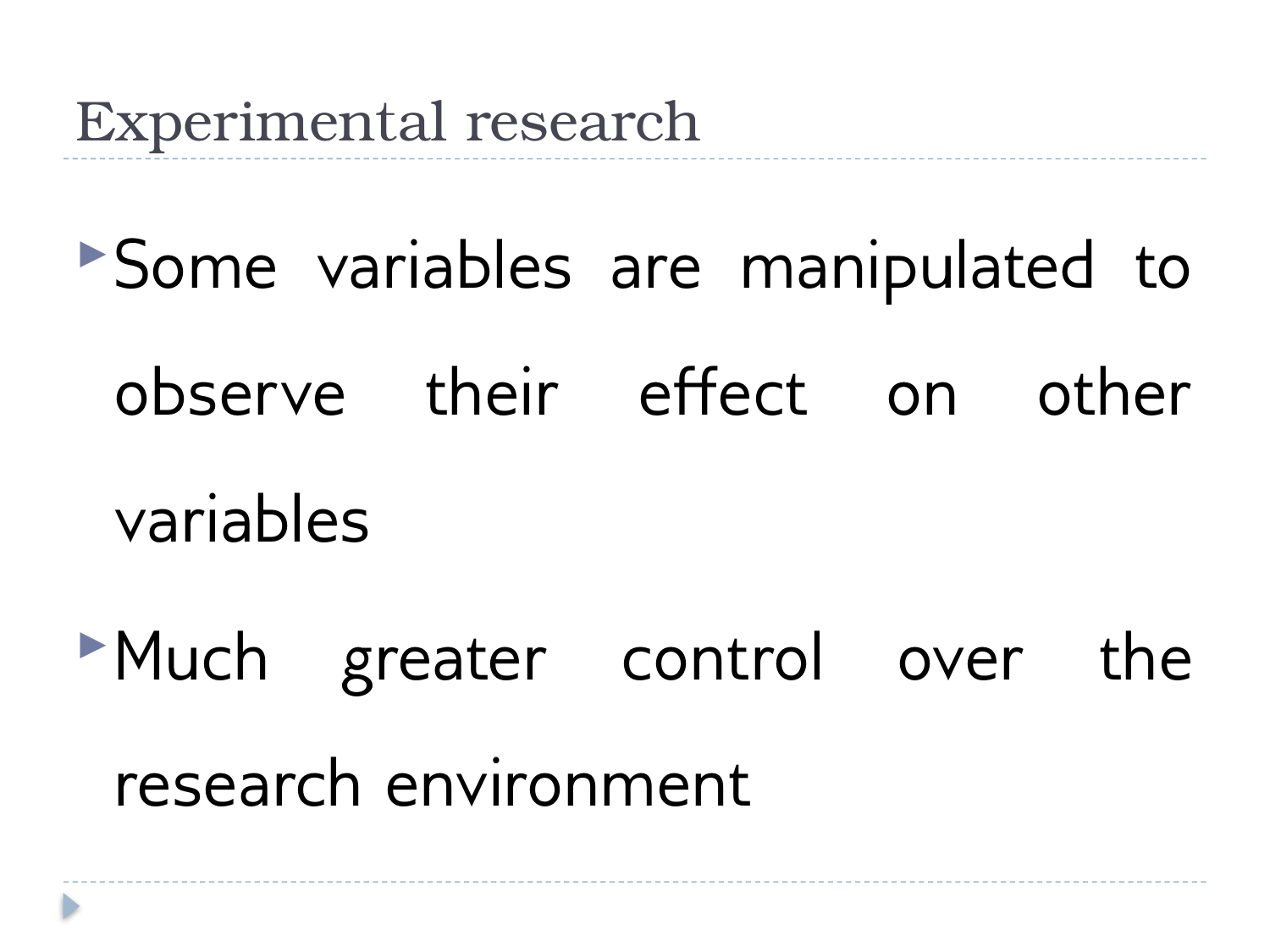

# Experimental research
Some variables are manipulated to observe their effect on other variables
Much greater control over the research environment